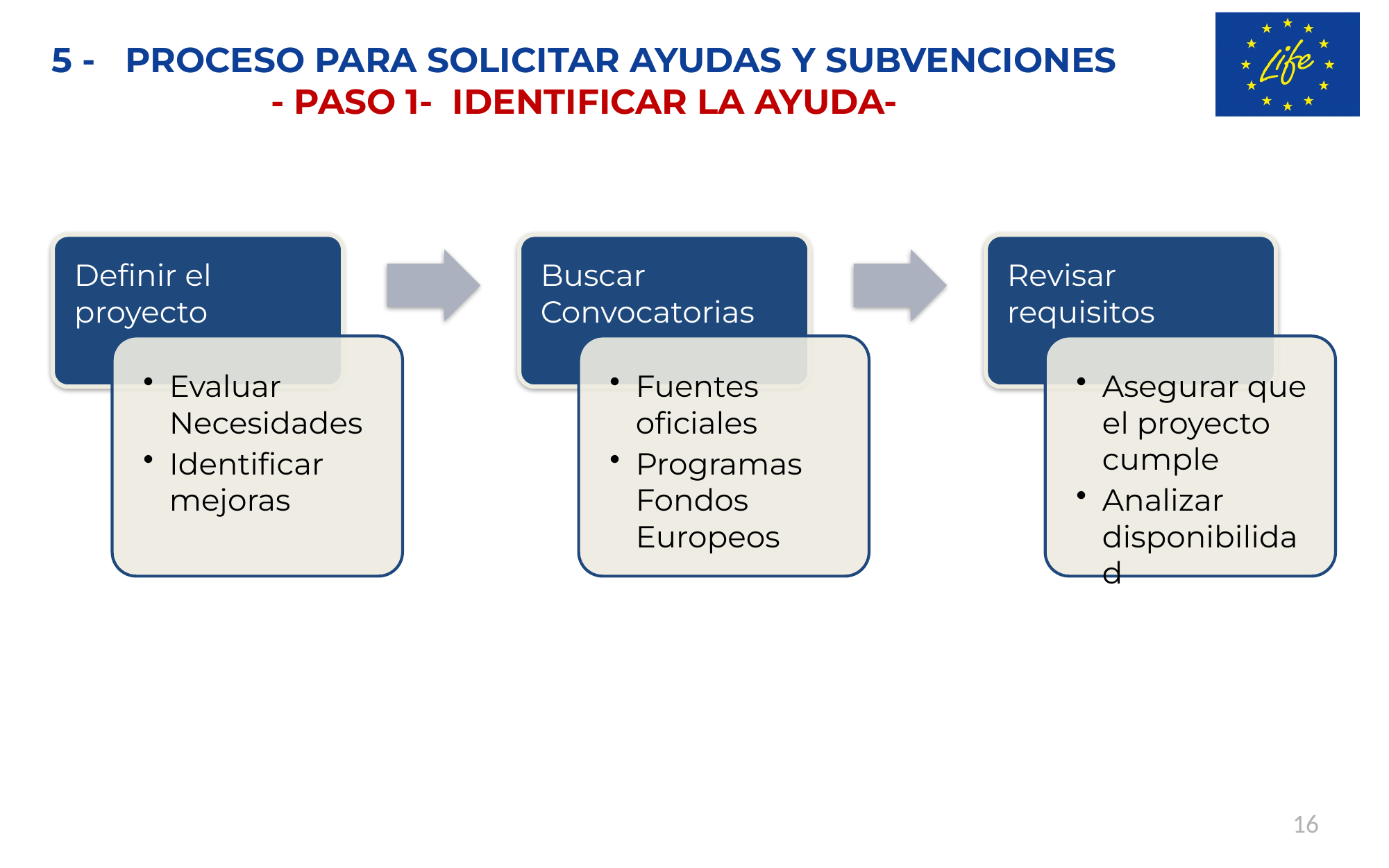

5 -   PROCESO PARA SOLICITAR AYUDAS Y SUBVENCIONES
- PASO 1-  IDENTIFICAR LA AYUDA-
Definir el proyecto
Evaluar Necesidades
Identificar mejoras

Buscar Convocatorias
Fuentes oficiales
Programas Fondos Europeos

Revisar requisitos
Asegurar que el proyecto cumple
Analizar disponibilidad
16